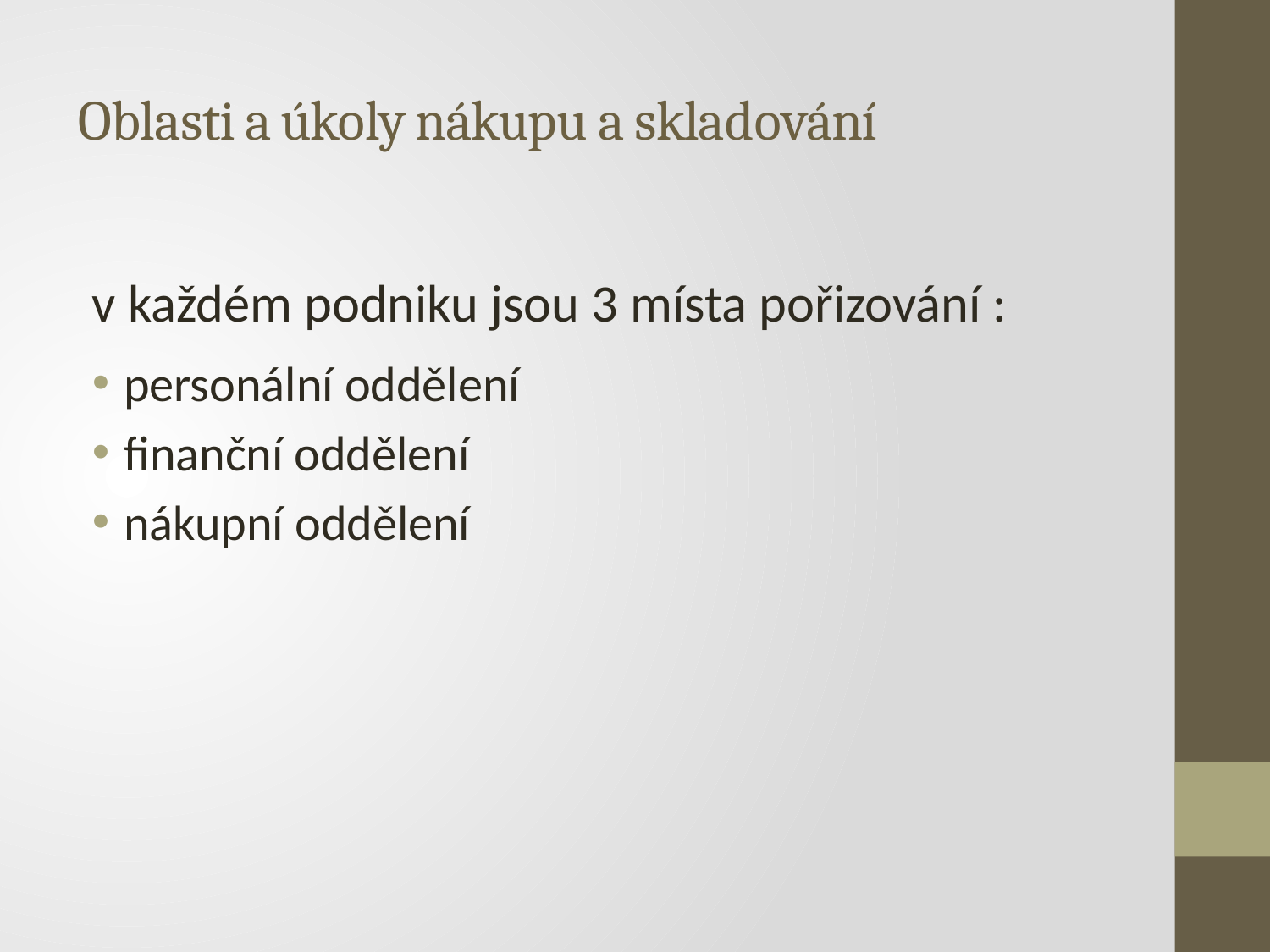

# Oblasti a úkoly nákupu a skladování

v každém podniku jsou 3 místa pořizování :
personální oddělení
finanční oddělení
nákupní oddělení